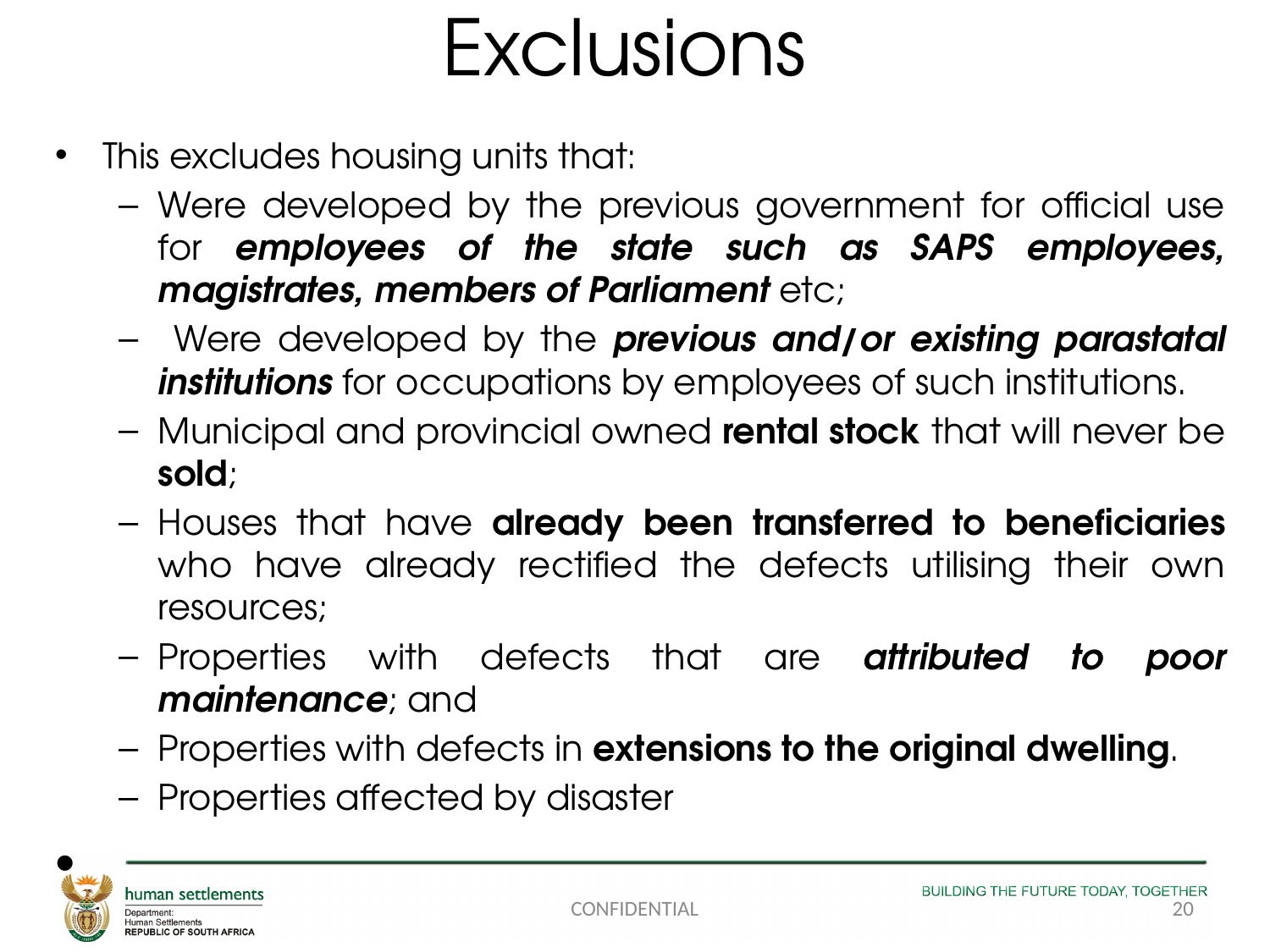

# Exclusions
This excludes housing units that:
Were developed by the previous government for official use for employees of the state such as SAPS employees, magistrates, members of Parliament etc;
 Were developed by the previous and/or existing parastatal institutions for occupations by employees of such institutions.
Municipal and provincial owned rental stock that will never be sold;
Houses that have already been transferred to beneficiaries who have already rectified the defects utilising their own resources;
Properties with defects that are attributed to poor maintenance; and
Properties with defects in extensions to the original dwelling.
Properties affected by disaster

CONFIDENTIAL
20